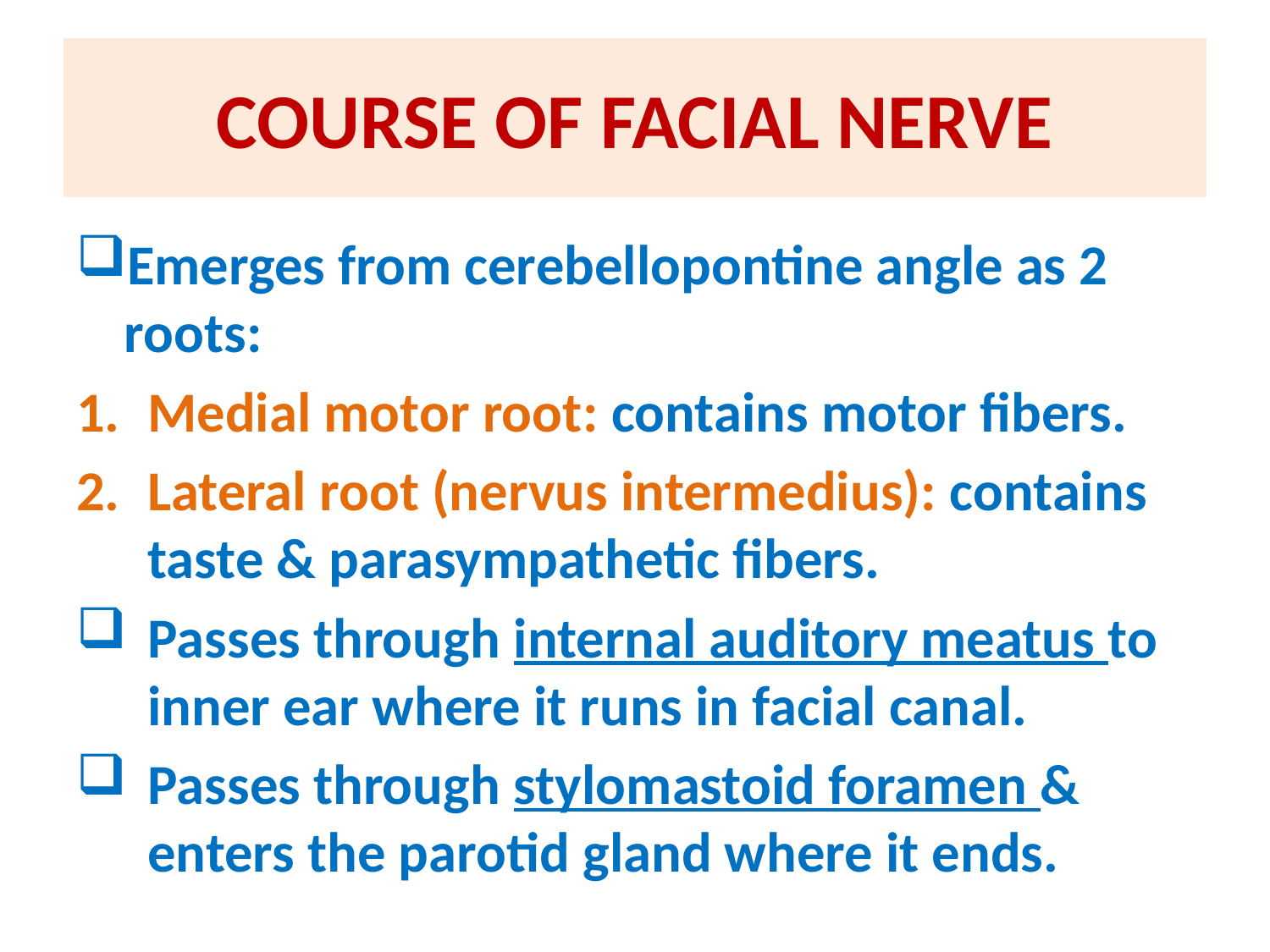

# COURSE OF FACIAL NERVE
Emerges from cerebellopontine angle as 2 roots:
Medial motor root: contains motor fibers.
Lateral root (nervus intermedius): contains taste & parasympathetic fibers.
Passes through internal auditory meatus to inner ear where it runs in facial canal.
Passes through stylomastoid foramen & enters the parotid gland where it ends.